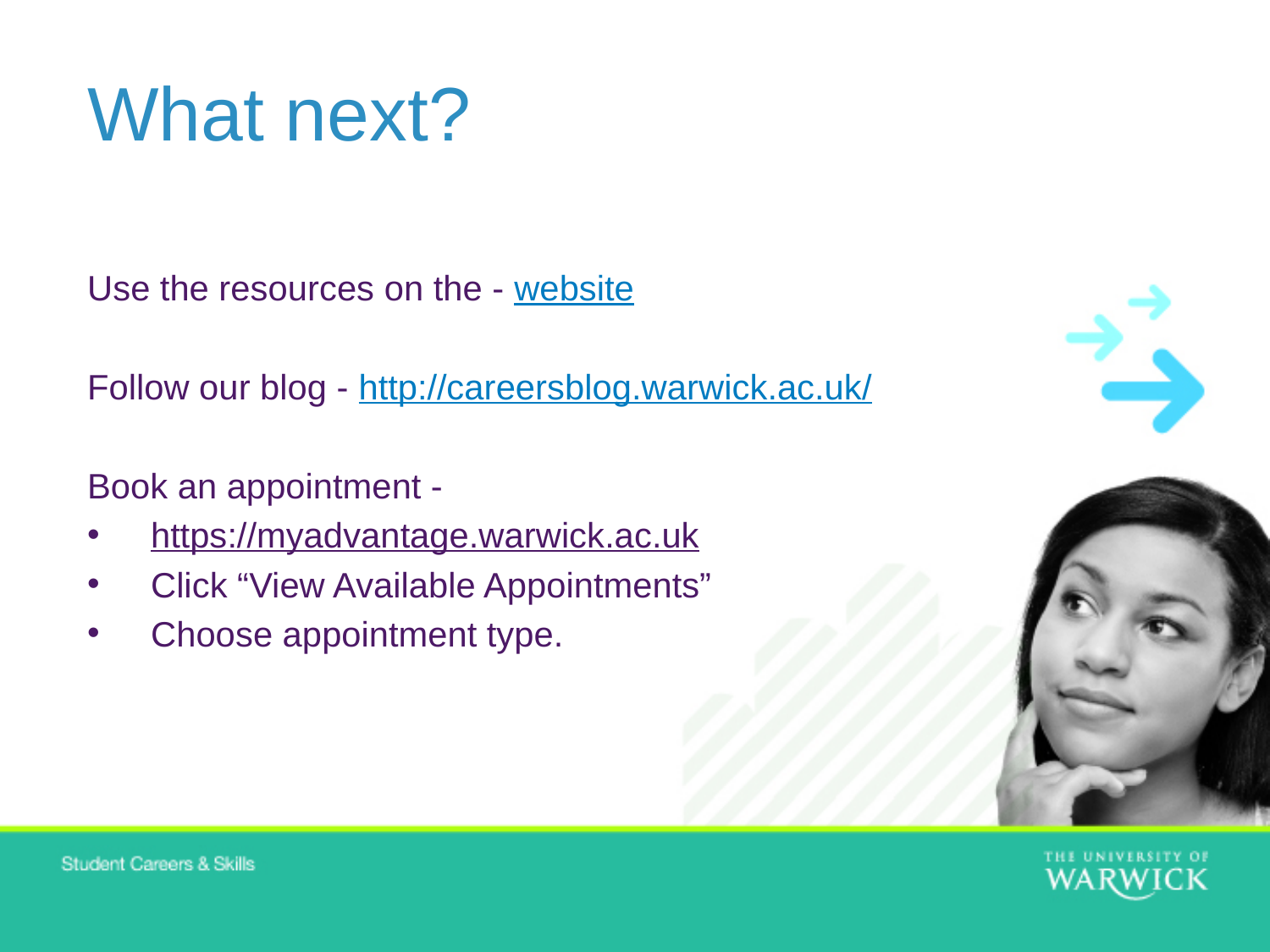

What next?
Use the resources on the - website

Follow our blog - http://careersblog.warwick.ac.uk/

Book an appointment -
https://myadvantage.warwick.ac.uk
Click “View Available Appointments”
Choose appointment type.